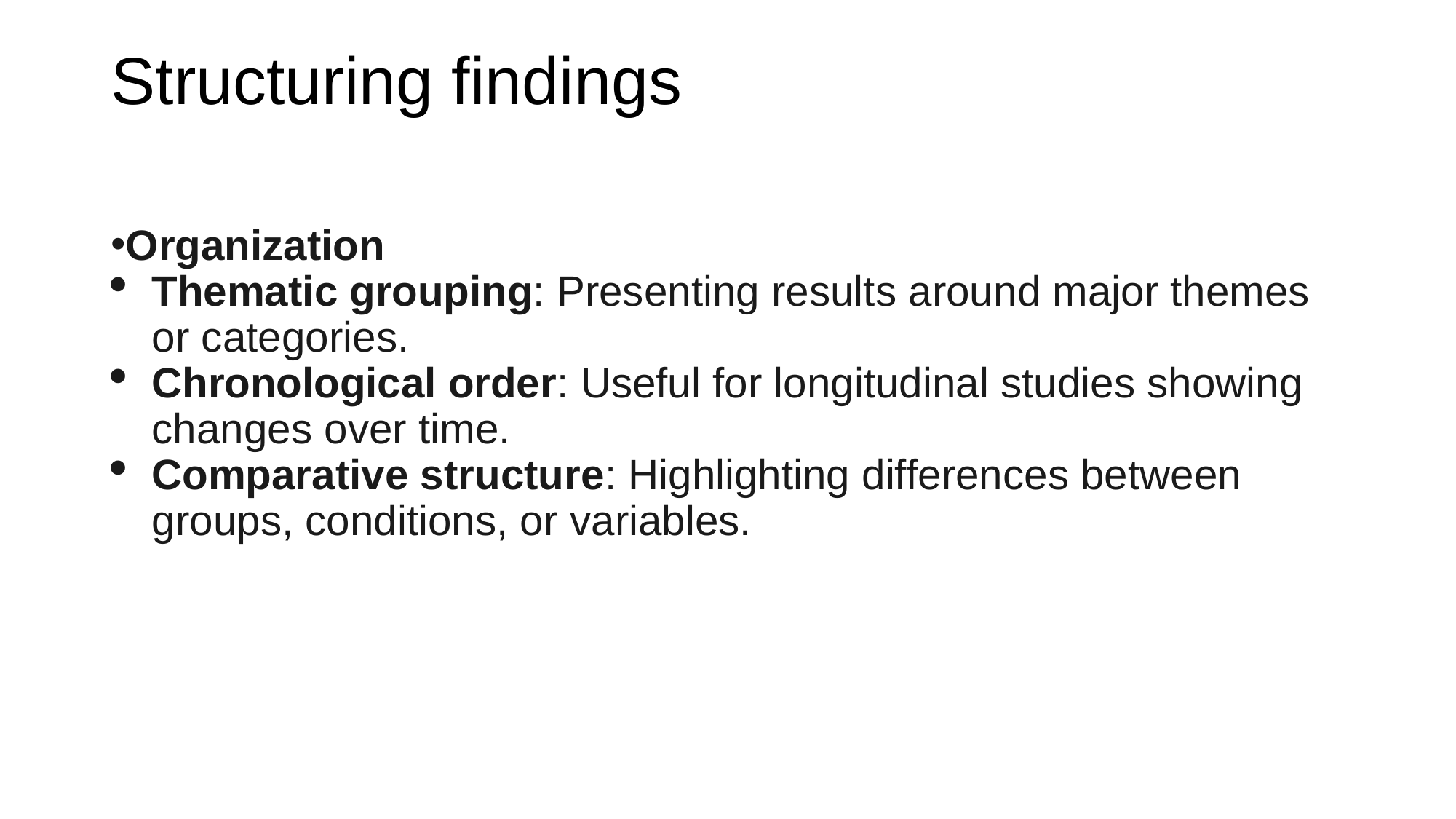

# Structuring findings
Organization
Thematic grouping: Presenting results around major themes or categories.
Chronological order: Useful for longitudinal studies showing changes over time.
Comparative structure: Highlighting differences between groups, conditions, or variables.